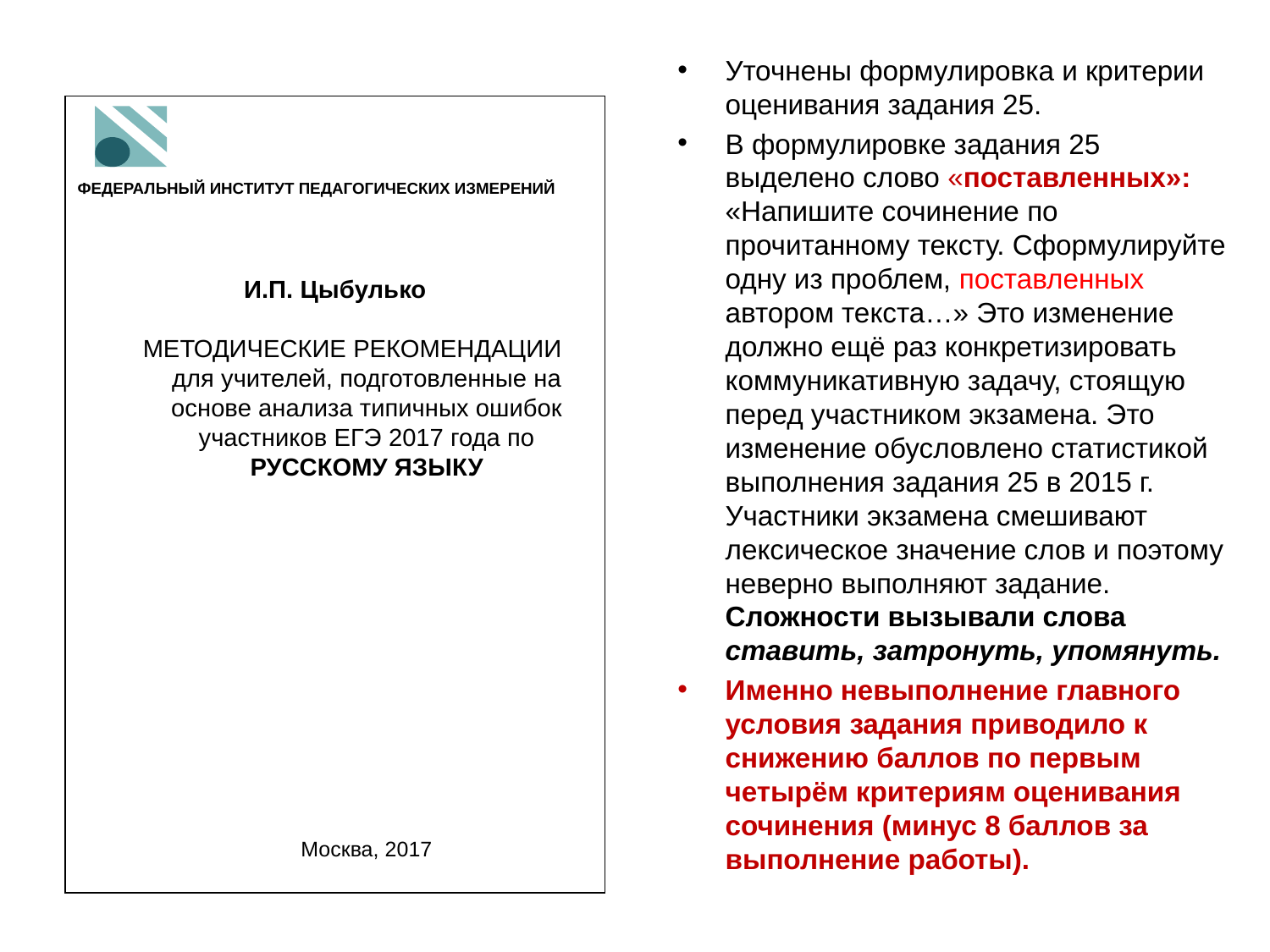

Уточнены формулировка и критерии оценивания задания 25.
В формулировке задания 25 выделено слово «поставленных»: «Напишите сочинение по прочитанному тексту. Сформулируйте одну из проблем, поставленных автором текста…» Это изменение должно ещё раз конкретизировать коммуникативную задачу, стоящую перед участником экзамена. Это изменение обусловлено статистикой выполнения задания 25 в 2015 г. Участники экзамена смешивают лексическое значение слов и поэтому неверно выполняют задание. Сложности вызывали слова ставить, затронуть, упомянуть.
Именно невыполнение главного условия задания приводило к снижению баллов по первым четырём критериям оценивания сочинения (минус 8 баллов за выполнение работы).

ФЕДЕРАЛЬНЫЙ ИНСТИТУТ ПЕДАГОГИЧЕСКИХ ИЗМЕРЕНИЙ

И.П. Цыбулько

     МЕТОДИЧЕСКИЕ РЕКОМЕНДАЦИИ
для учителей, подготовленные на основе анализа типичных ошибок
участников ЕГЭ 2017 года по РУССКОМУ ЯЗЫКУ

Москва, 2017